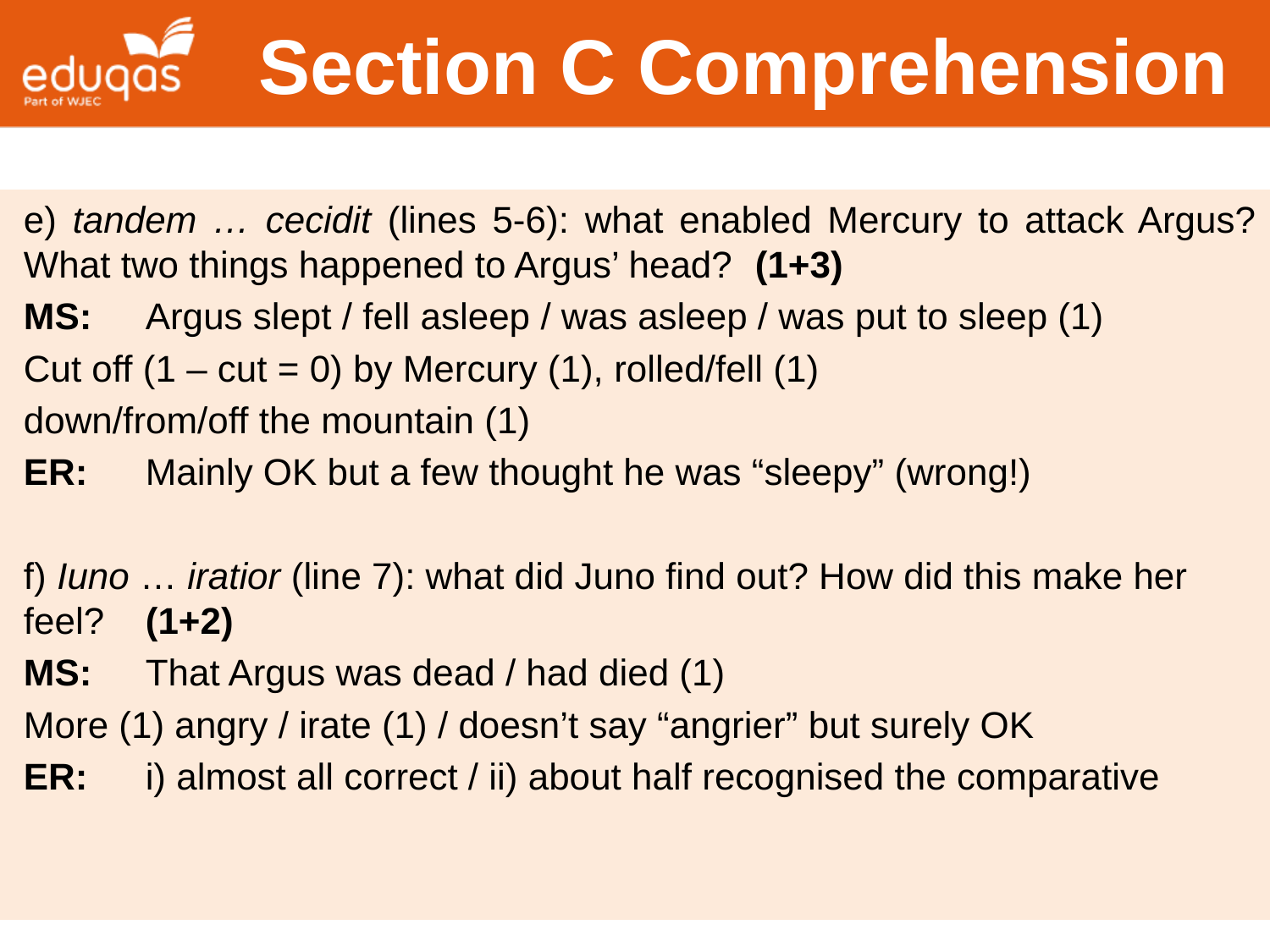

# Section C Comprehension
e) tandem … cecidit (lines 5-6): what enabled Mercury to attack Argus? What two things happened to Argus’ head?						(1+3)
MS: 	Argus slept / fell asleep / was asleep / was put to sleep (1)
		Cut off (1 – cut = 0) by Mercury (1), rolled/fell (1)
		down/from/off the mountain (1)
ER: 	Mainly OK but a few thought he was “sleepy” (wrong!)

f) Iuno … iratior (line 7): what did Juno find out? How did this make her feel?																(1+2)
MS: 	That Argus was dead / had died (1)
		More (1) angry / irate (1) / doesn’t say “angrier” but surely OK
ER: 	i) almost all correct / ii) about half recognised the comparative